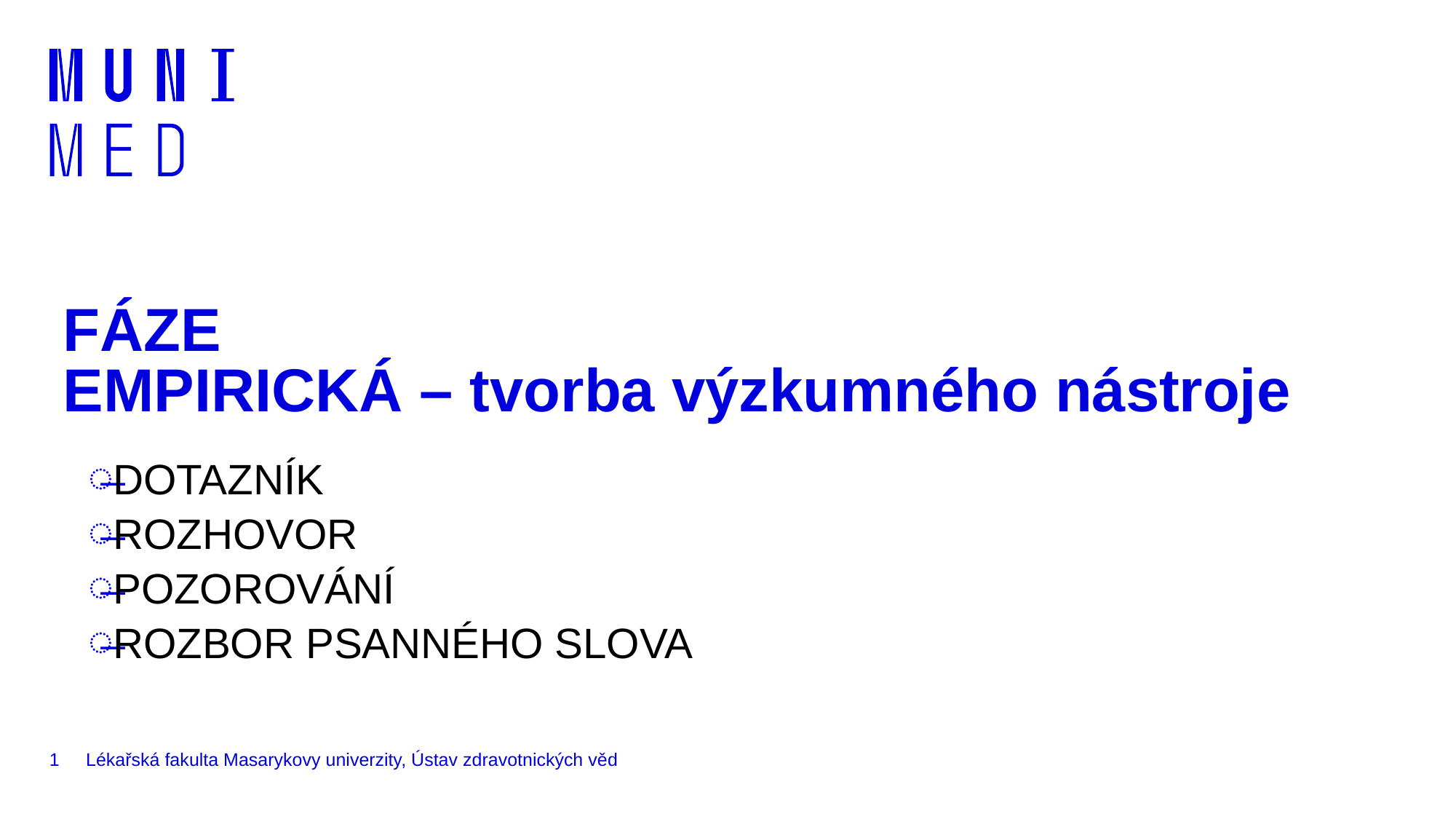

# FÁZE EMPIRICKÁ – tvorba výzkumného nástroje
DOTAZNÍK
ROZHOVOR
POZOROVÁNÍ
ROZBOR PSANNÉHO SLOVA
1
Lékařská fakulta Masarykovy univerzity, Ústav zdravotnických věd